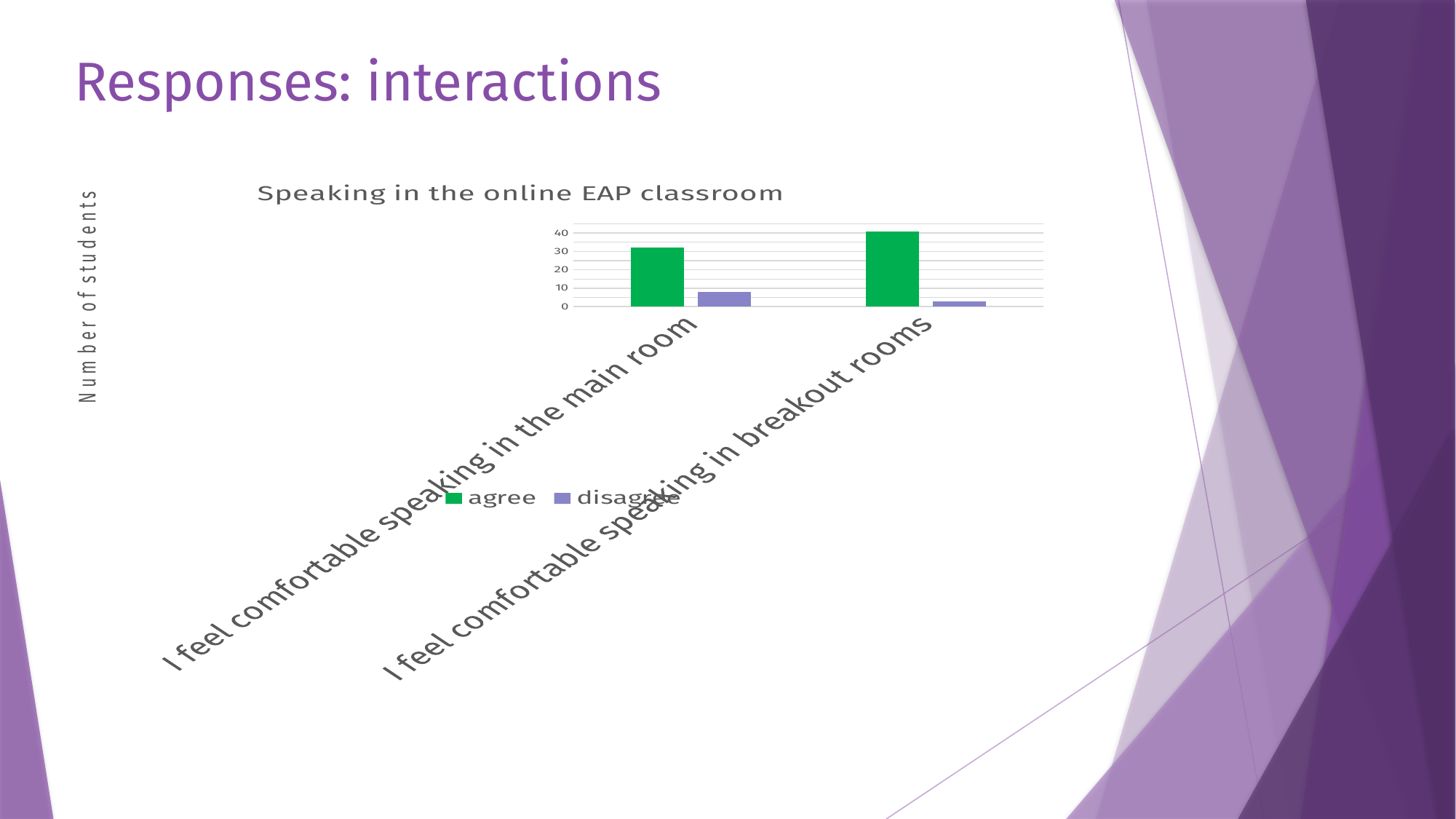

# Responses: interactions

### Chart: Speaking in the online EAP classroom

| Category | agree | disagree |
|---|---|---|
| I feel comfortable speaking in the main room | 32.0 | 8.0 |
| I feel comfortable speaking in breakout rooms | 41.0 | 3.0 |